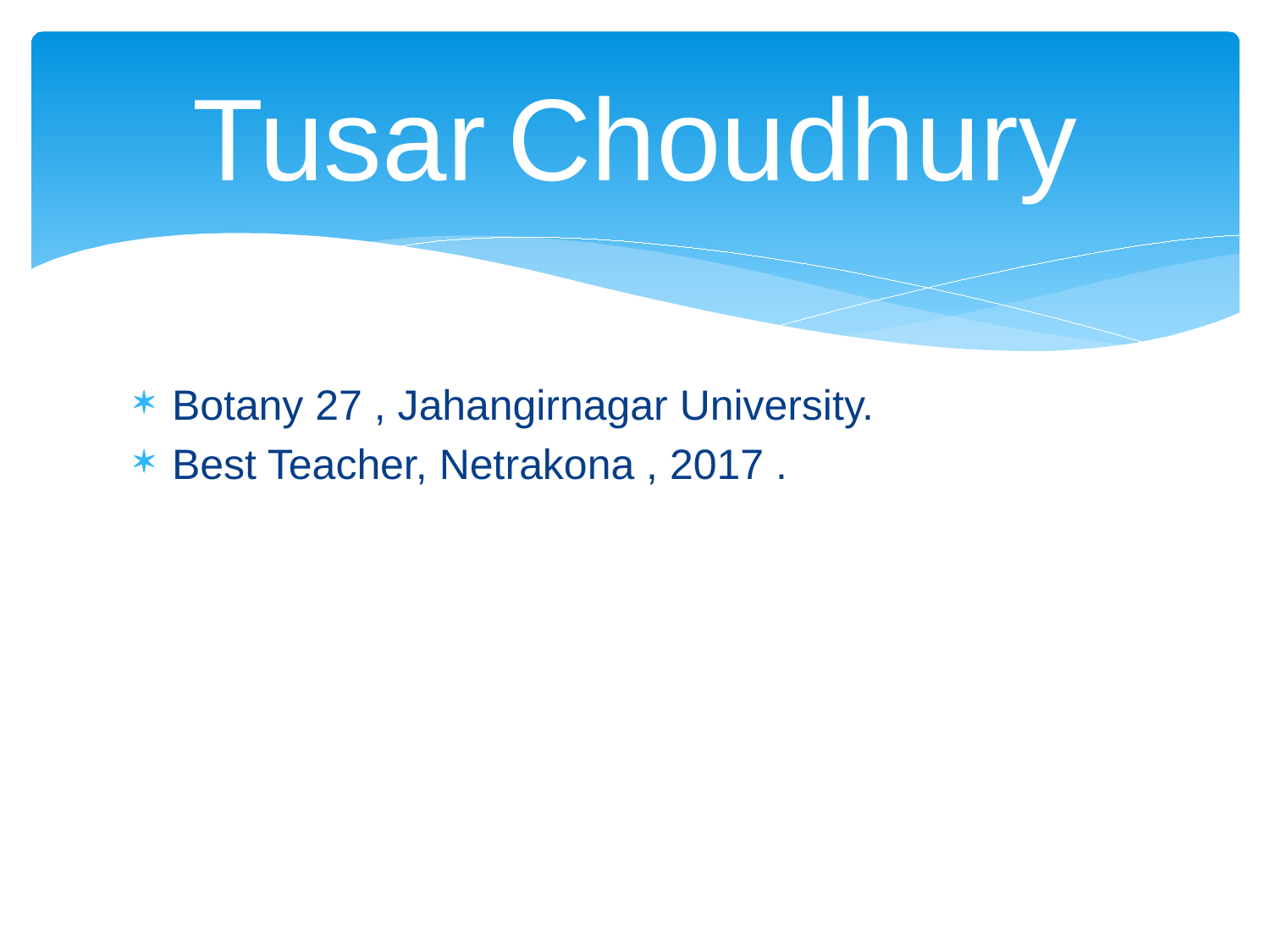

# Tusar Choudhury
Botany 27 , Jahangirnagar University.
Best Teacher, Netrakona , 2017 .